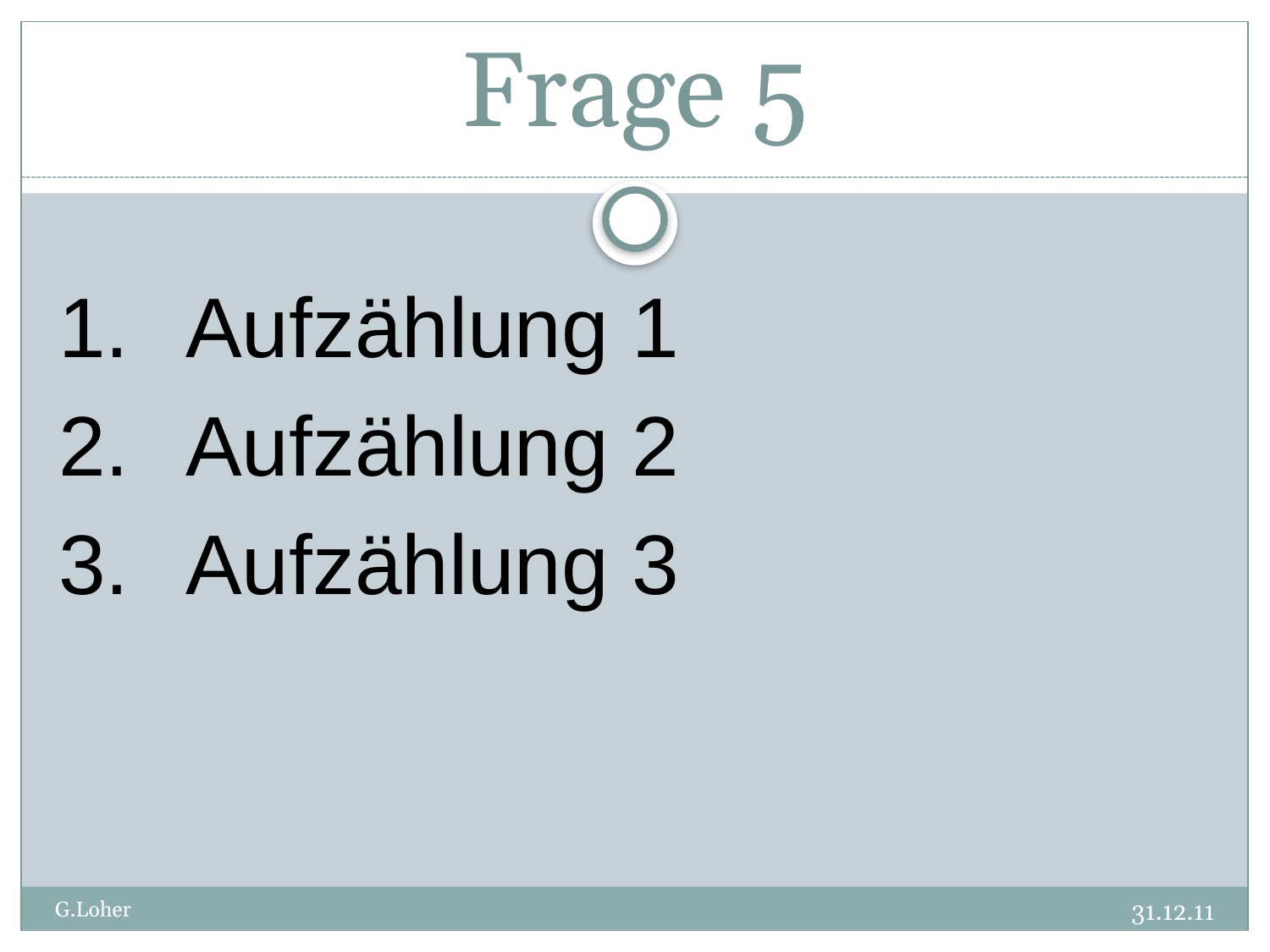

# Frage 5
Aufzählung 1
Aufzählung 2
Aufzählung 3
31.12.11
G.Loher